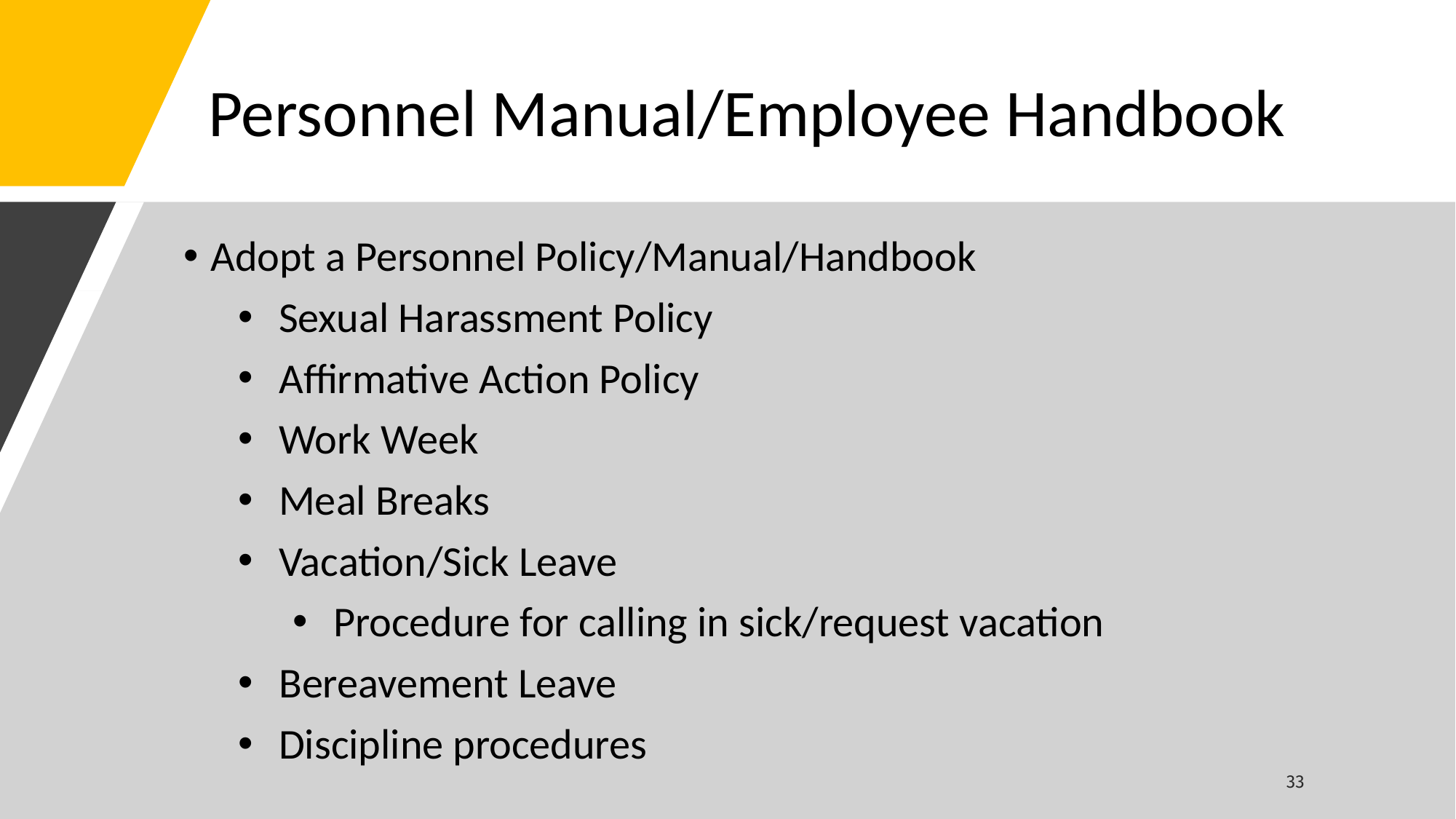

# Personnel Manual/Employee Handbook

Adopt a Personnel Policy/Manual/Handbook
Sexual Harassment Policy
Affirmative Action Policy
Work Week
Meal Breaks
Vacation/Sick Leave
Procedure for calling in sick/request vacation
Bereavement Leave
Discipline procedures

33